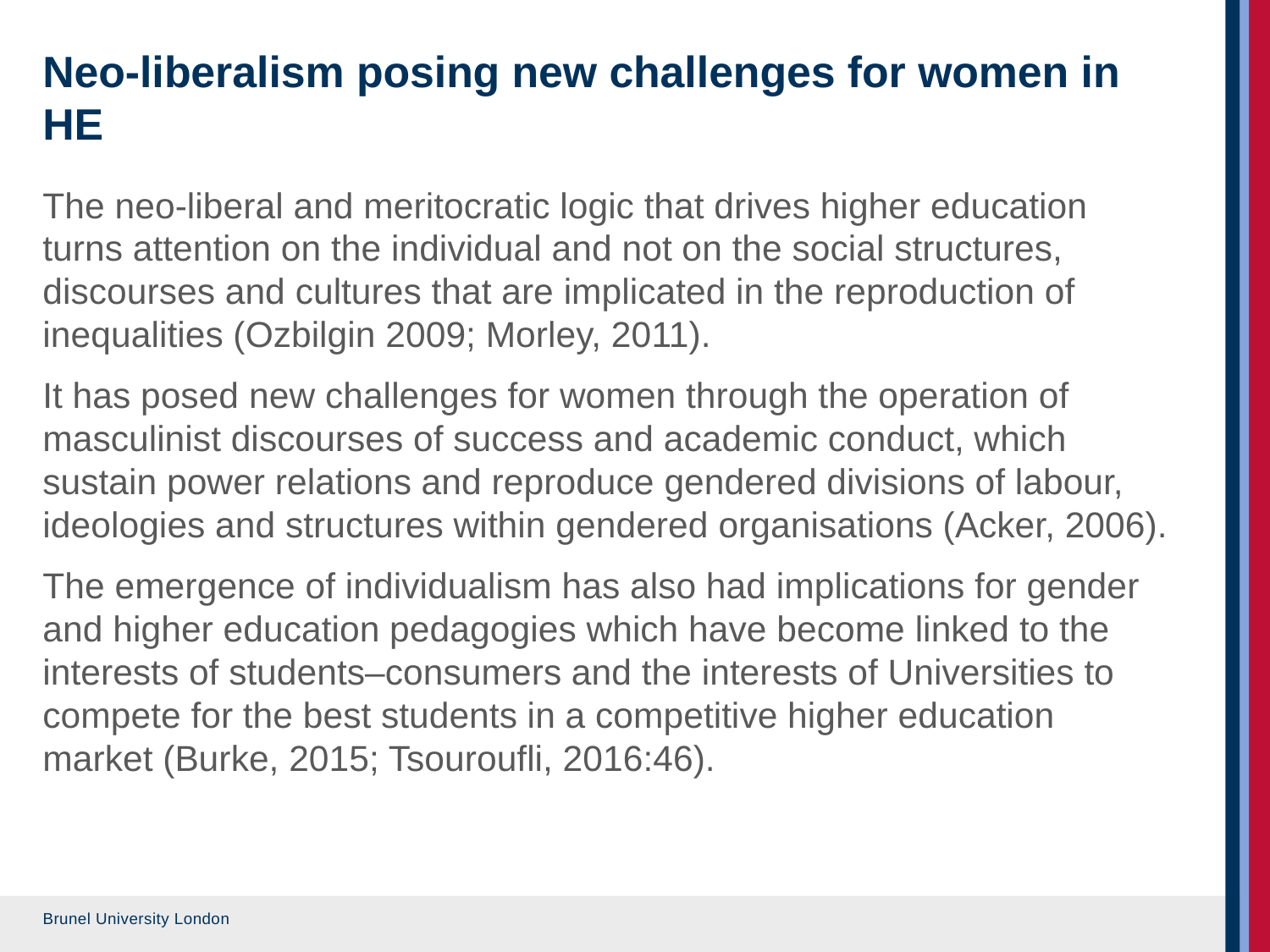

# Neo-liberalism posing new challenges for women in HE
The neo-liberal and meritocratic logic that drives higher education turns attention on the individual and not on the social structures, discourses and cultures that are implicated in the reproduction of inequalities (Ozbilgin 2009; Morley, 2011).
It has posed new challenges for women through the operation of masculinist discourses of success and academic conduct, which sustain power relations and reproduce gendered divisions of labour, ideologies and structures within gendered organisations (Acker, 2006).
The emergence of individualism has also had implications for gender and higher education pedagogies which have become linked to the interests of students–consumers and the interests of Universities to compete for the best students in a competitive higher education market (Burke, 2015; Tsouroufli, 2016:46).